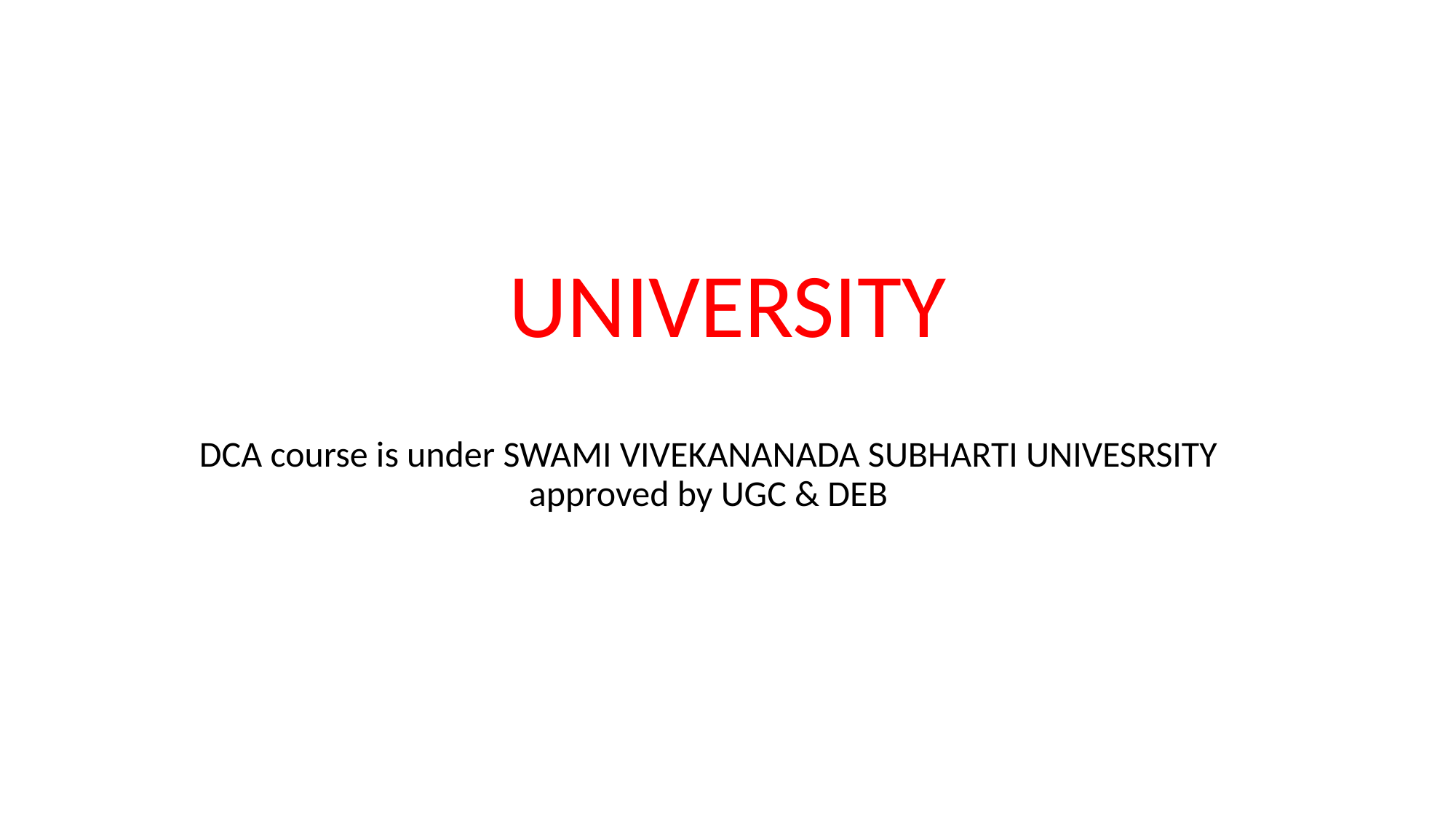

# UNIVERSITY
DCA course is under SWAMI VIVEKANANADA SUBHARTI UNIVESRSITY approved by UGC & DEB